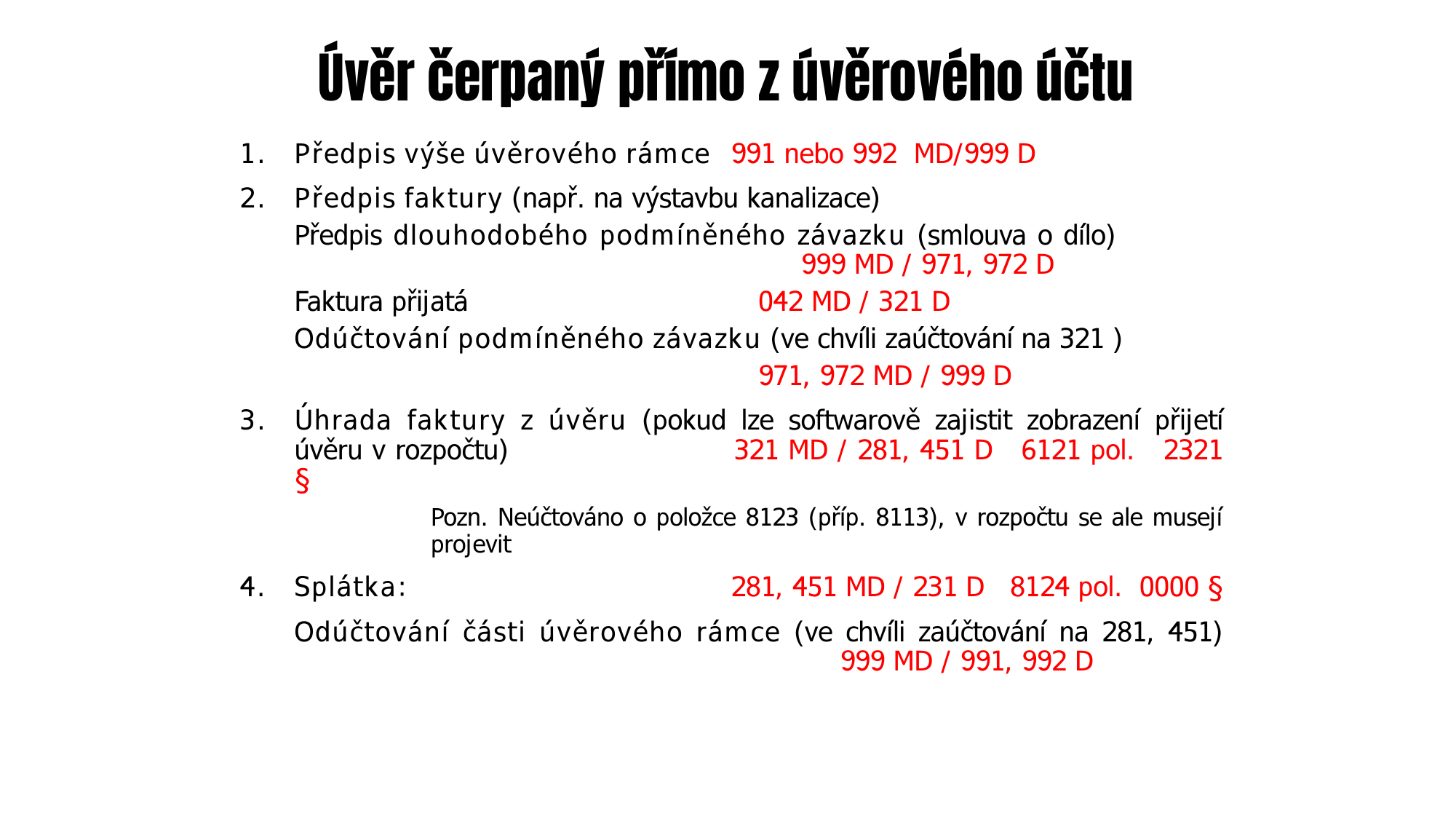

Úvěr čerpaný přímo z úvěrového účtu
Předpis výše úvěrového rámce	991 nebo 992  MD/999 D
Předpis faktury (např. na výstavbu kanalizace)
Předpis dlouhodobého podmíněného závazku (smlouva o dílo)     					     999 MD / 971, 972 D
Faktura přijatá			042 MD / 321 D
Odúčtování podmíněného závazku (ve chvíli zaúčtování na 321 )
					971, 972 MD / 999 D
Úhrada faktury z úvěru (pokud lze softwarově zajistit zobrazení přijetí úvěru v rozpočtu) 		321 MD / 281, 451 D   6121 pol.   2321 §
	Pozn. Neúčtováno o položce 8123 (příp. 8113), v rozpočtu se ale musejí projevit
Splátka: 			281, 451 MD / 231 D   8124 pol.  0000 §
	Odúčtování části úvěrového rámce (ve chvíli zaúčtování na 281, 451)					999 MD / 991, 992 D